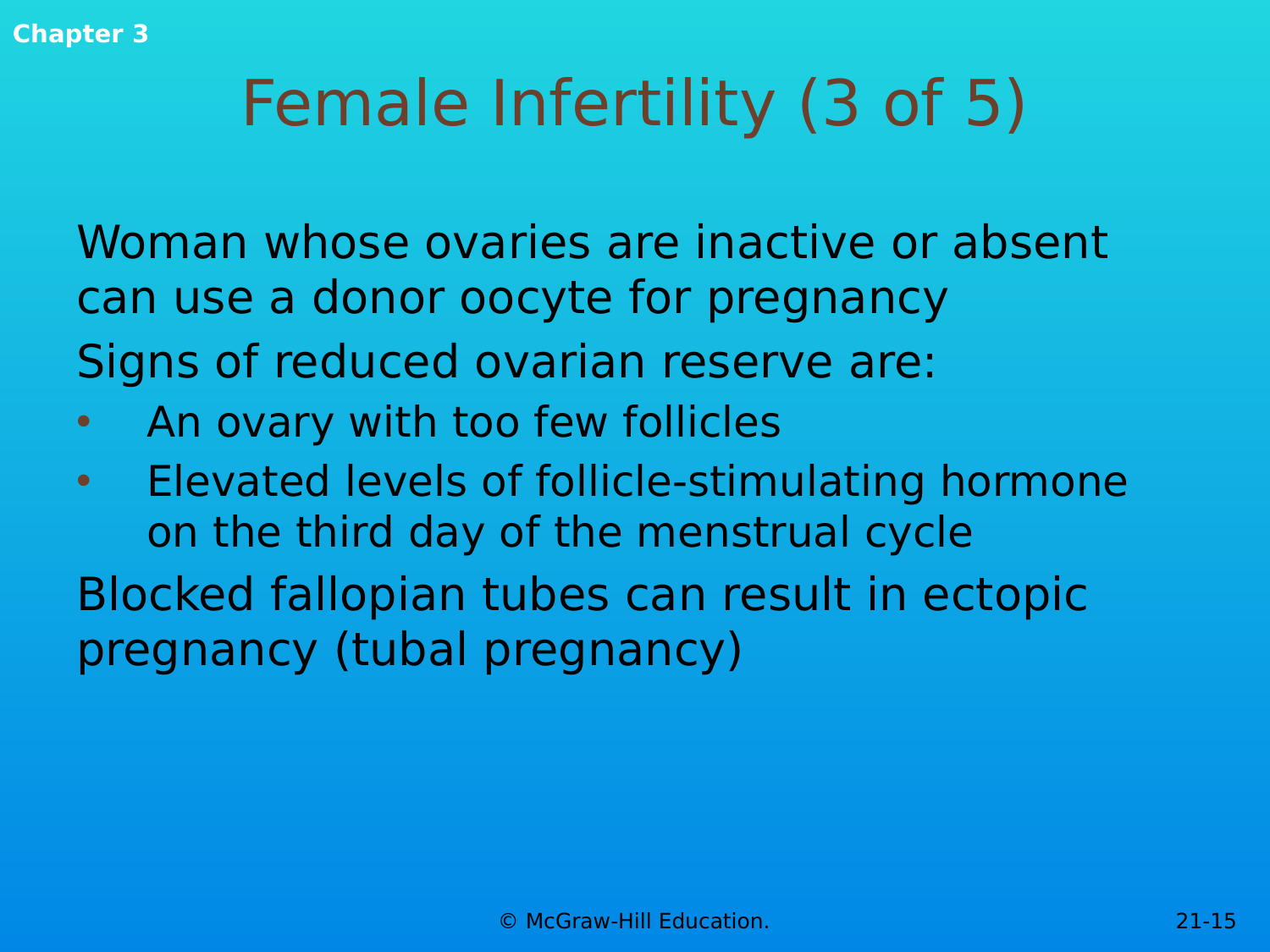

# Female Infertility (3 of 5)
Woman whose ovaries are inactive or absent can use a donor oocyte for pregnancy
Signs of reduced ovarian reserve are:
An ovary with too few follicles
Elevated levels of follicle-stimulating hormone on the third day of the menstrual cycle
Blocked fallopian tubes can result in ectopic pregnancy (tubal pregnancy)